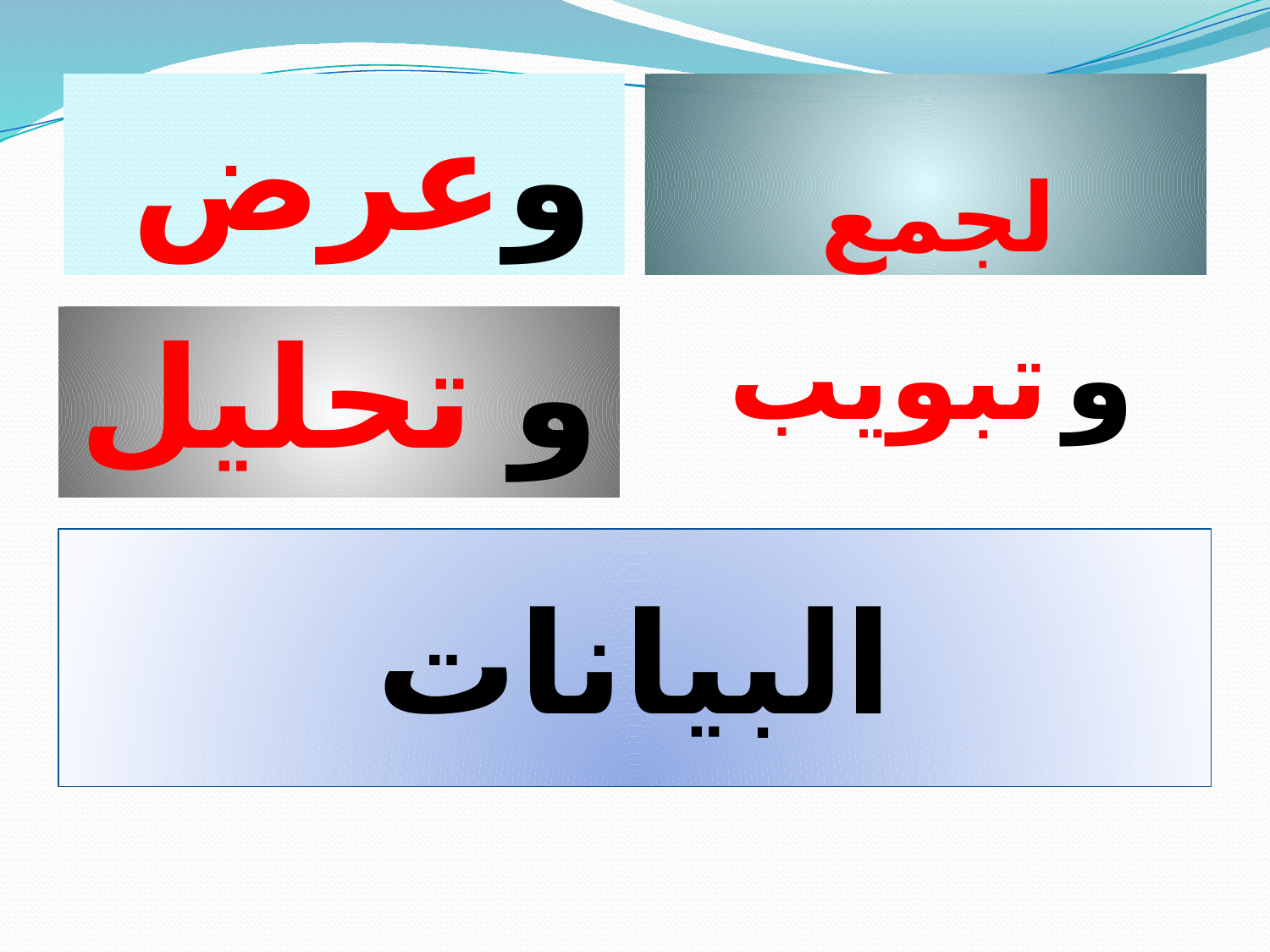

وعرض

 لجمع

و تحليل

 و تبويب

البيانات